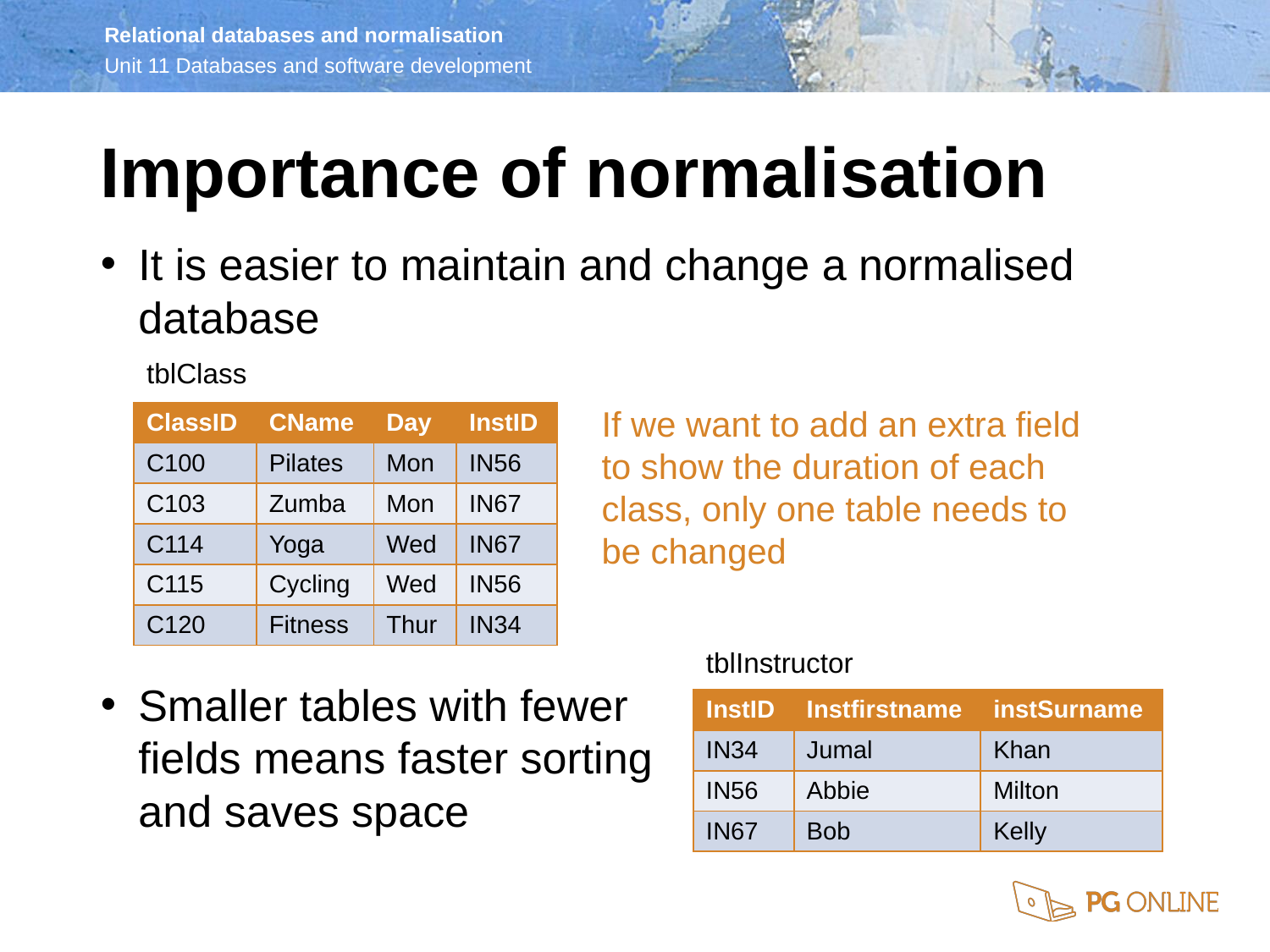

Importance of normalisation
It is easier to maintain and change a normalised database

Smaller tables with fewer
fields means faster sorting
and saves space

tblClass
If we want to add an extra field to show the duration of each class, only one table needs to be changed
| ClassID | CName | Day | InstID |
| --- | --- | --- | --- |
| C100 | Pilates | Mon | IN56 |
| C103 | Zumba | Mon | IN67 |
| C114 | Yoga | Wed | IN67 |
| C115 | Cycling | Wed | IN56 |
| C120 | Fitness | Thur | IN34 |
tblInstructor
| InstID | Instfirstname | instSurname |
| --- | --- | --- |
| IN34 | Jumal | Khan |
| IN56 | Abbie | Milton |
| IN67 | Bob | Kelly |